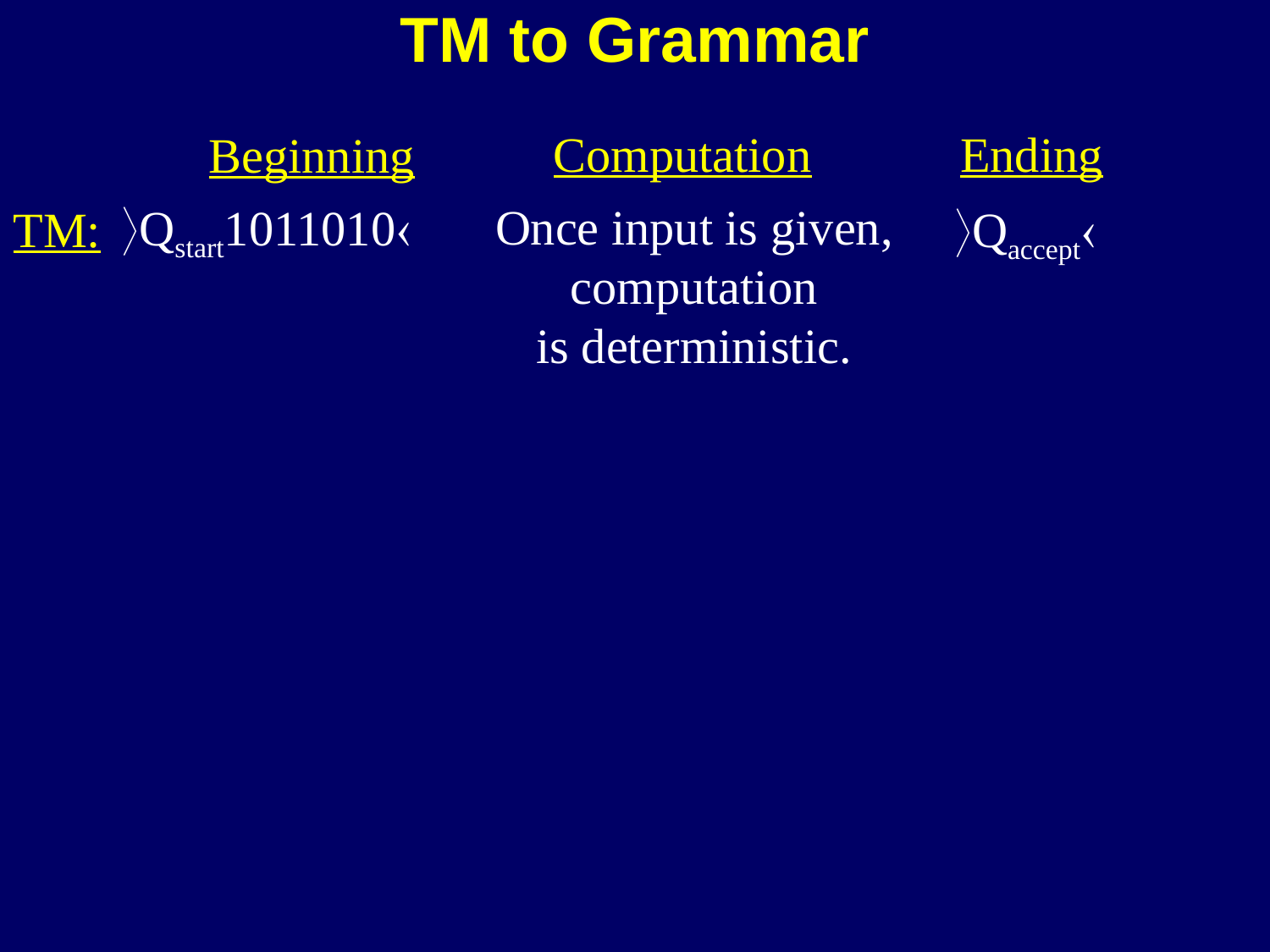

TM to Grammar
Computation
Ending
Beginning
Once input is given,
computation
is deterministic.
〉Qstart1011010〈
TM:
〉Qaccept〈